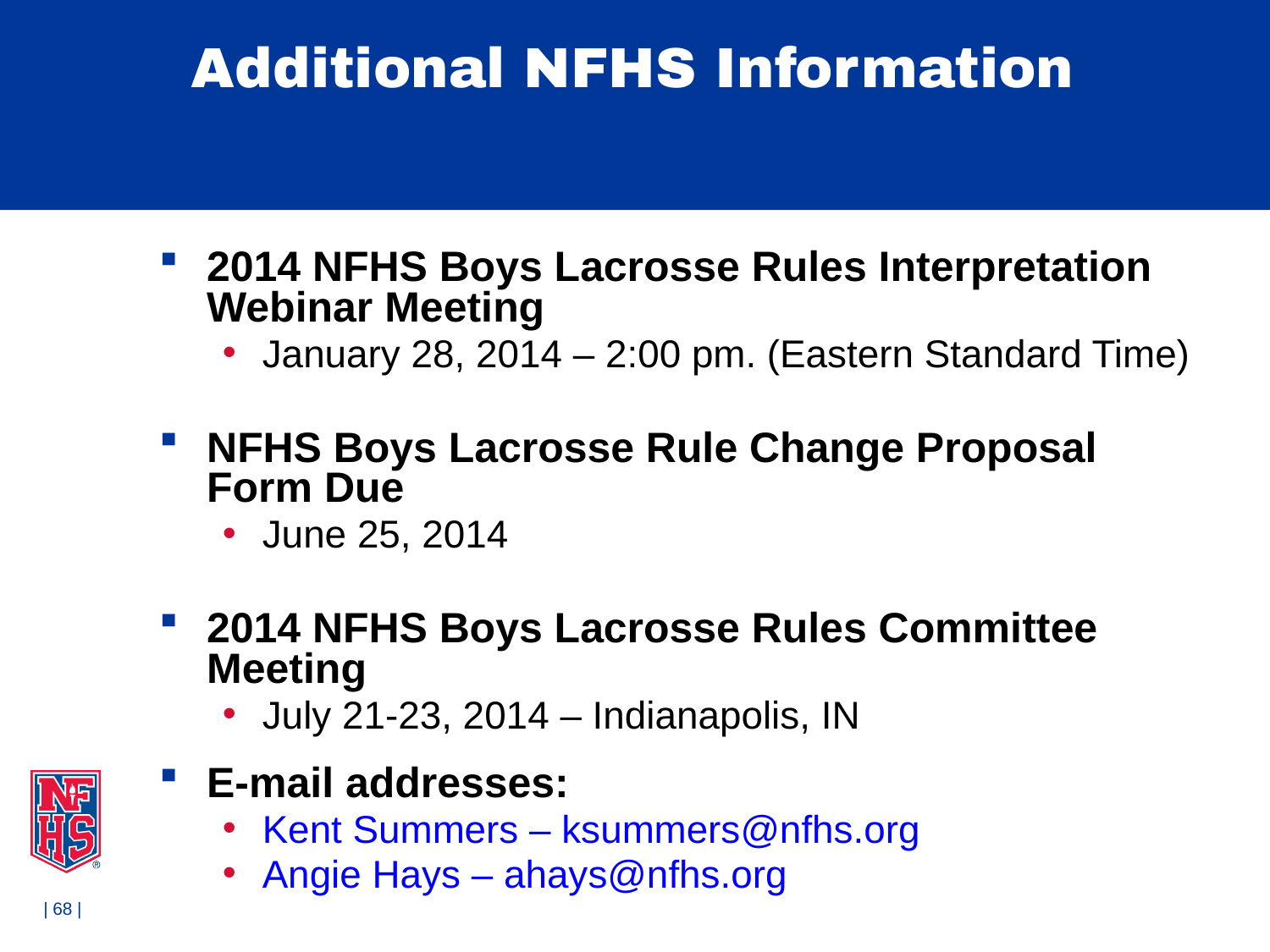

# Additional NFHS Information

2014 NFHS Boys Lacrosse Rules Interpretation Webinar Meeting
January 28, 2014 – 2:00 pm. (Eastern Standard Time)

NFHS Boys Lacrosse Rule Change Proposal Form Due
June 25, 2014

2014 NFHS Boys Lacrosse Rules Committee Meeting
July 21-23, 2014 – Indianapolis, IN

E-mail addresses:
Kent Summers – ksummers@nfhs.org
Angie Hays – ahays@nfhs.org